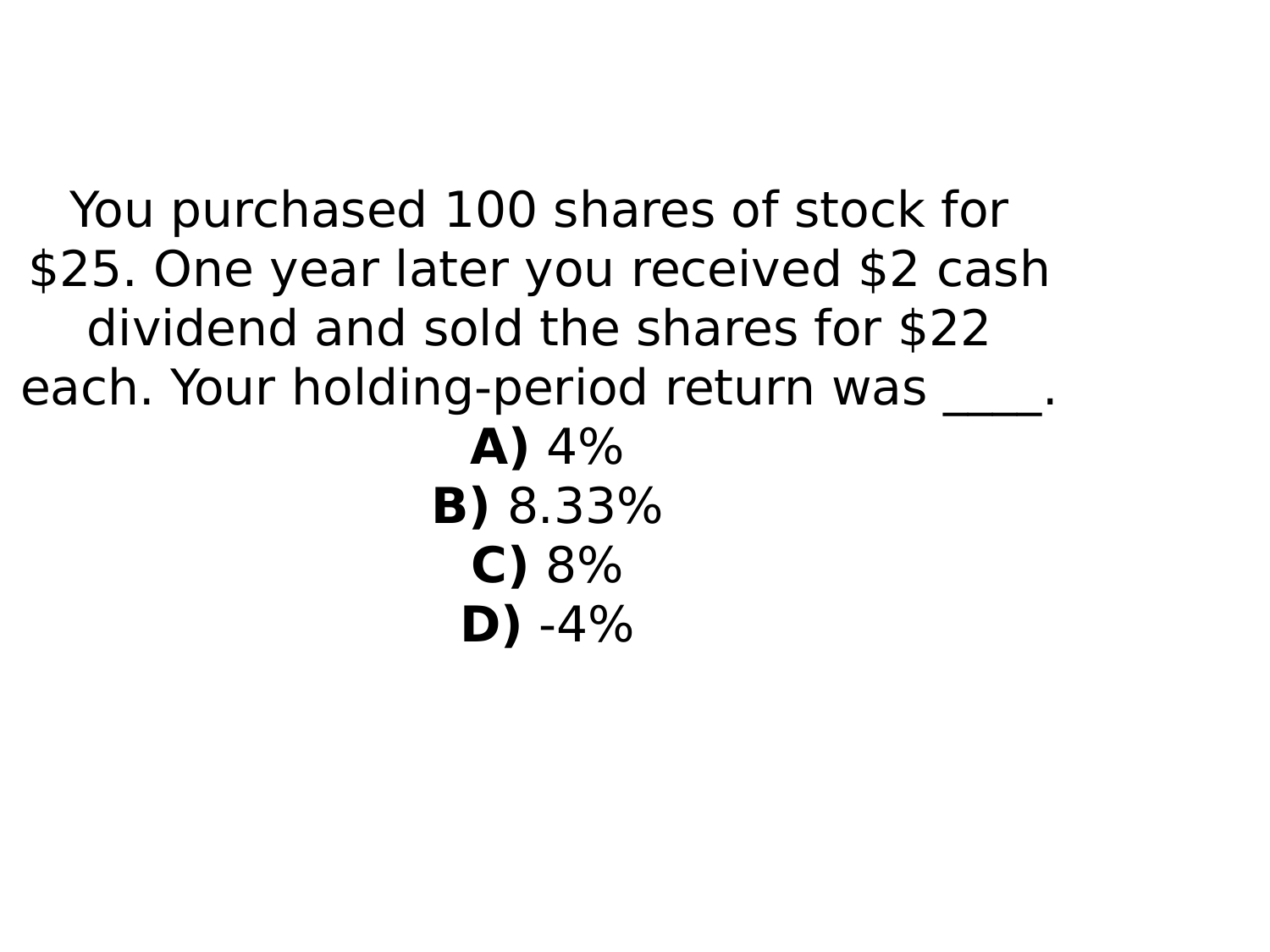

You purchased 100 shares of stock for $25. One year later you received $2 cash dividend and sold the shares for $22 each. Your holding-period return was ____.
 A) 4%
 B) 8.33%
 C) 8%
 D) -4%